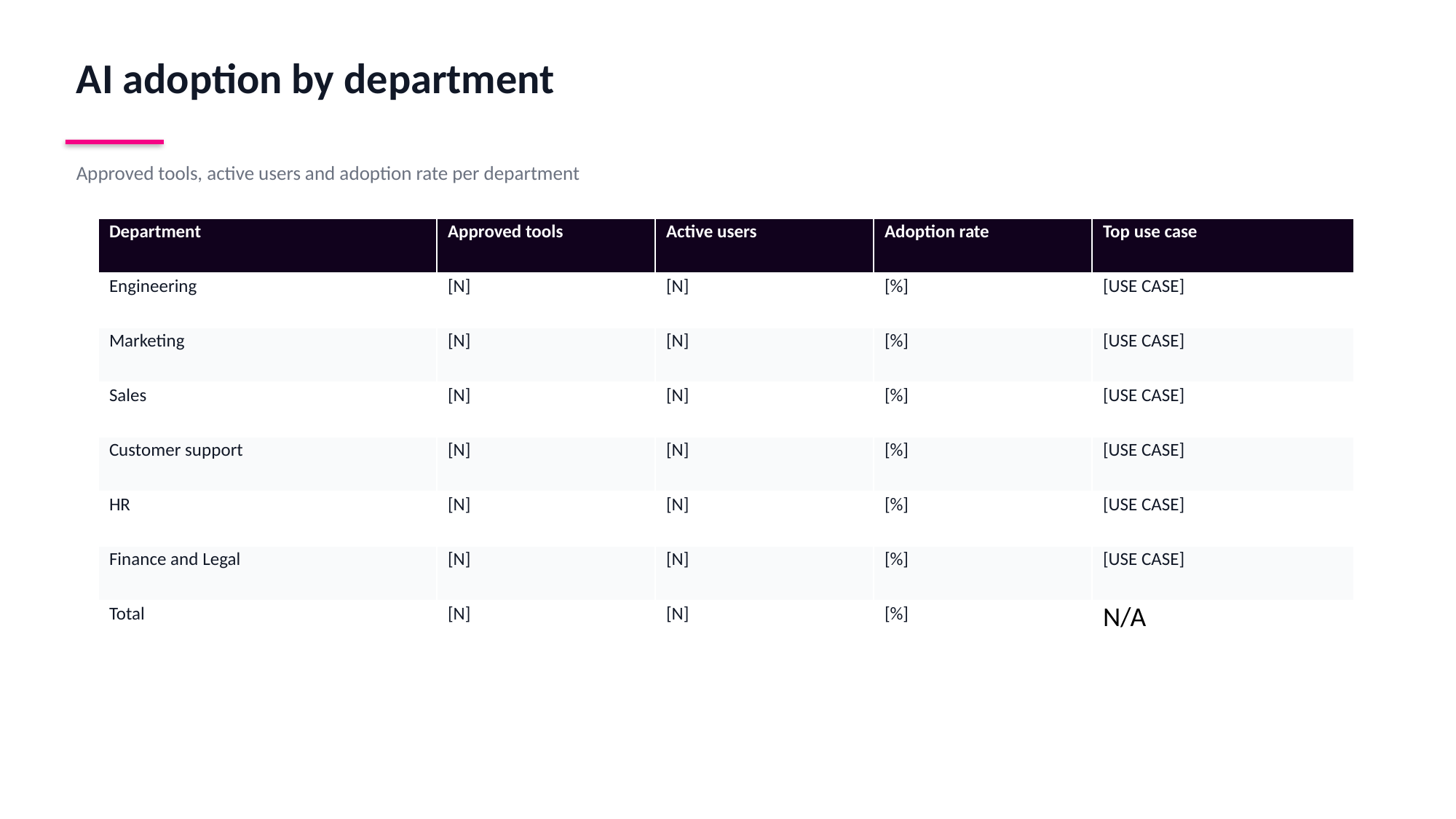

AI adoption by department

Approved tools, active users and adoption rate per department
| Department | Approved tools | Active users | Adoption rate | Top use case |
| --- | --- | --- | --- | --- |
| Engineering | [N] | [N] | [%] | [USE CASE] |
| Marketing | [N] | [N] | [%] | [USE CASE] |
| Sales | [N] | [N] | [%] | [USE CASE] |
| Customer support | [N] | [N] | [%] | [USE CASE] |
| HR | [N] | [N] | [%] | [USE CASE] |
| Finance and Legal | [N] | [N] | [%] | [USE CASE] |
| Total | [N] | [N] | [%] | N/A |